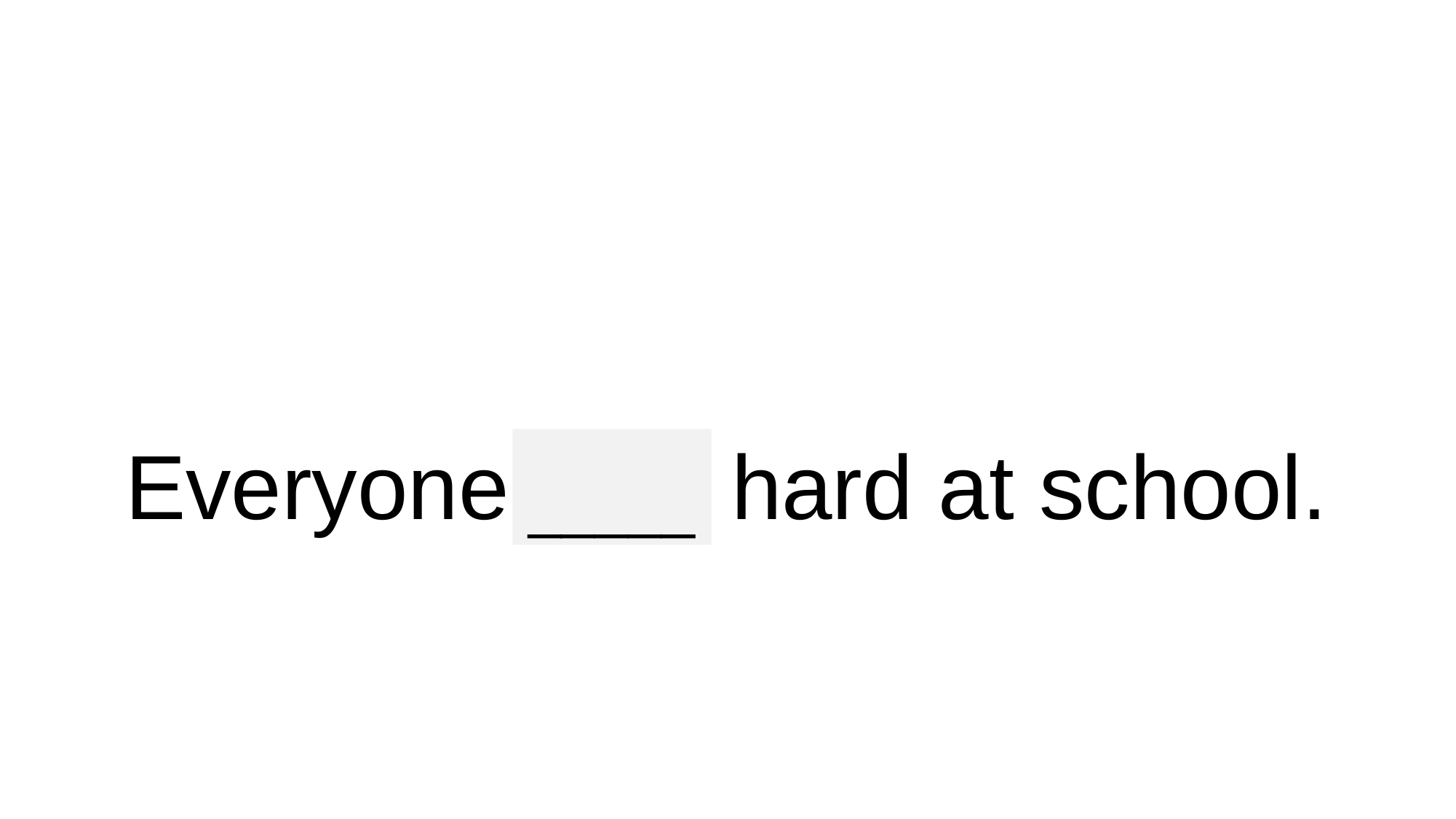

# Everyone tries hard at school.
_____